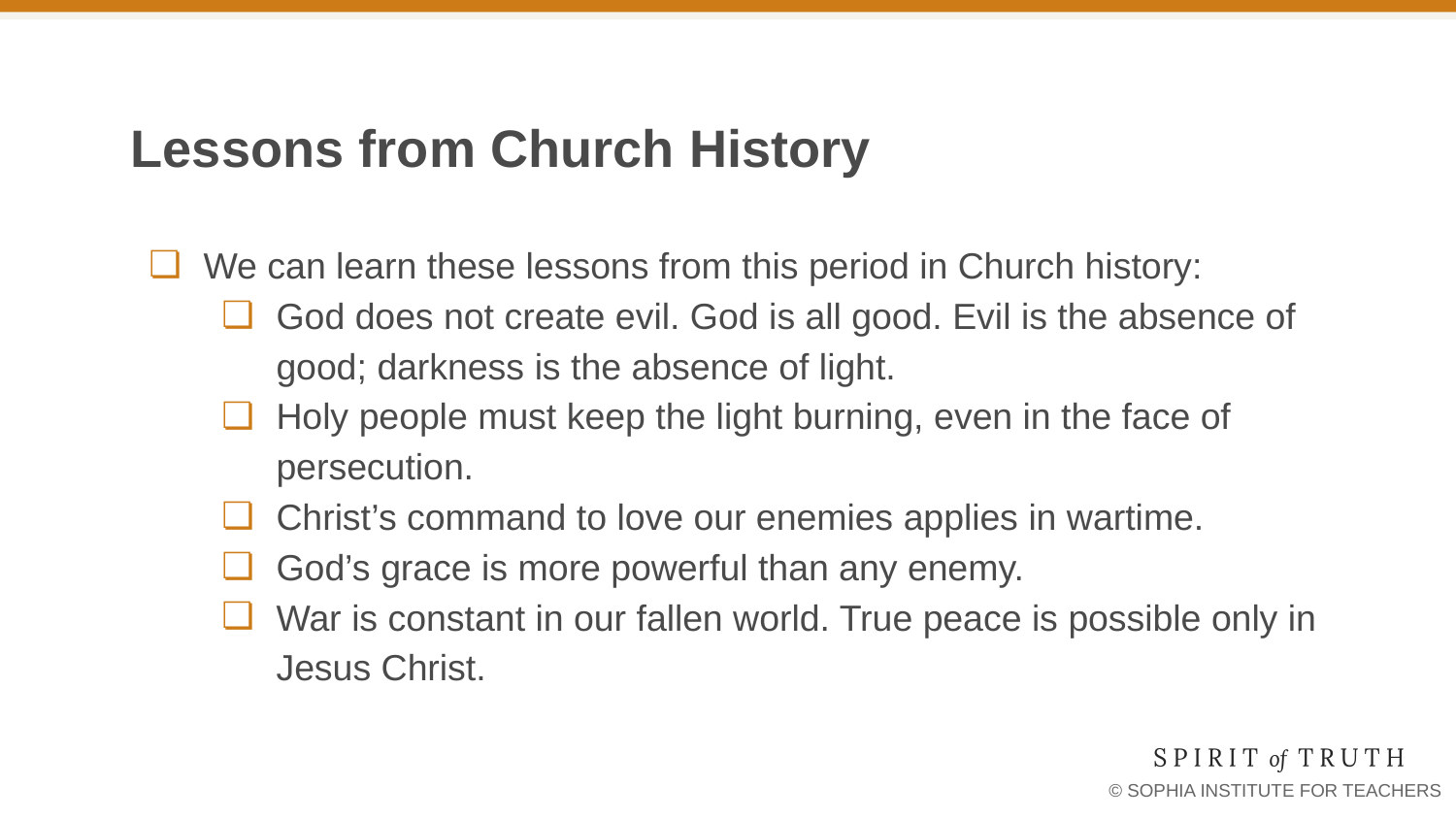

# Lessons from Church History
We can learn these lessons from this period in Church history:
God does not create evil. God is all good. Evil is the absence of good; darkness is the absence of light.
Holy people must keep the light burning, even in the face of persecution.
Christ’s command to love our enemies applies in wartime.
God’s grace is more powerful than any enemy.
War is constant in our fallen world. True peace is possible only in Jesus Christ.